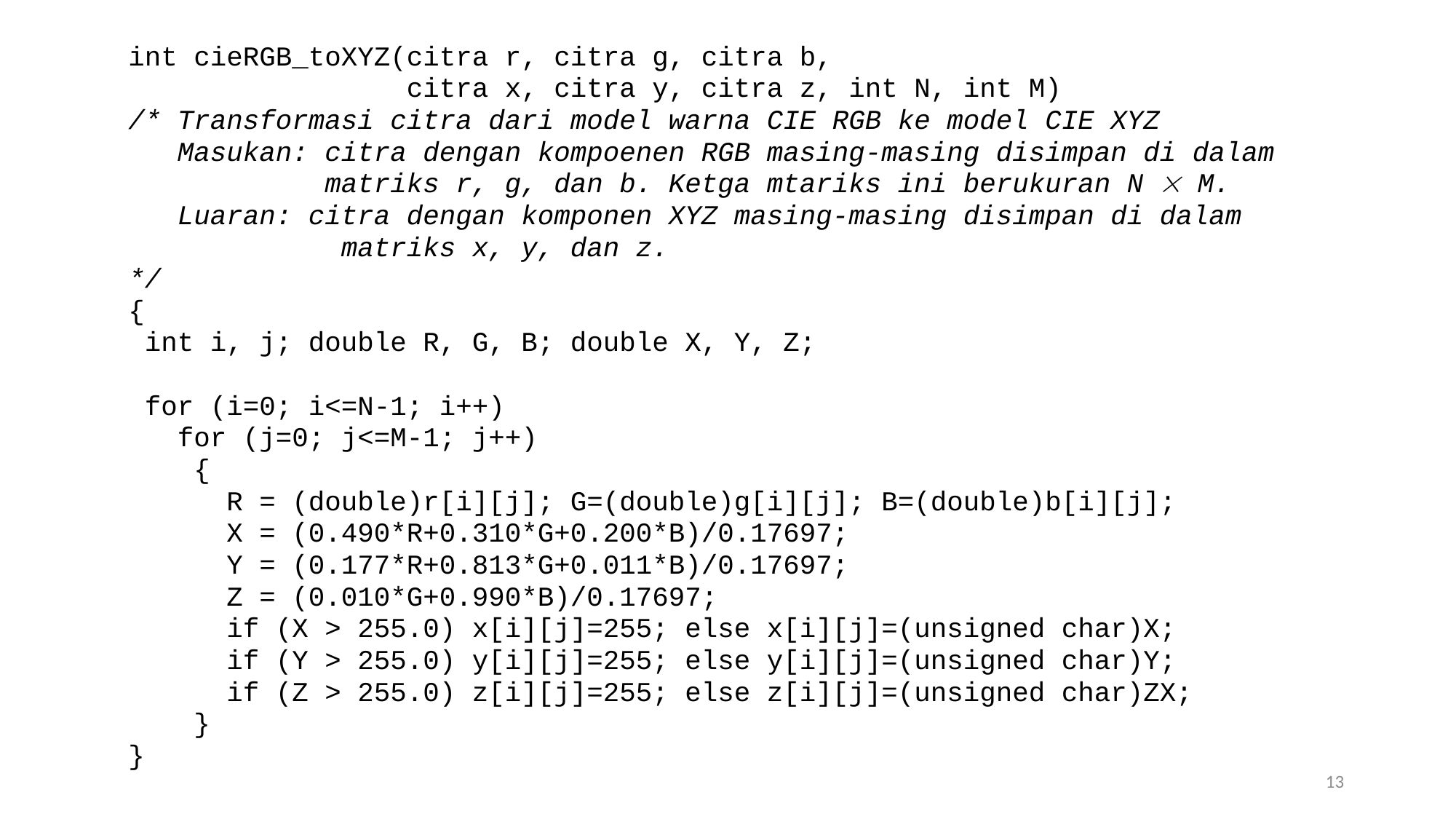

int cieRGB_toXYZ(citra r, citra g, citra b,
                 citra x, citra y, citra z, int N, int M)
/* Transformasi citra dari model warna CIE RGB ke model CIE XYZ
   Masukan: citra dengan kompoenen RGB masing-masing disimpan di dalam
            matriks r, g, dan b. Ketga mtariks ini berukuran N × M.
   Luaran: citra dengan komponen XYZ masing-masing disimpan di dalam
             matriks x, y, dan z.
*/
{
 int i, j; double R, G, B; double X, Y, Z;

 for (i=0; i<=N-1; i++)
   for (j=0; j<=M-1; j++)
    {
      R = (double)r[i][j]; G=(double)g[i][j]; B=(double)b[i][j];
      X = (0.490*R+0.310*G+0.200*B)/0.17697;
      Y = (0.177*R+0.813*G+0.011*B)/0.17697;
      Z = (0.010*G+0.990*B)/0.17697;
      if (X > 255.0) x[i][j]=255; else x[i][j]=(unsigned char)X;
      if (Y > 255.0) y[i][j]=255; else y[i][j]=(unsigned char)Y;
      if (Z > 255.0) z[i][j]=255; else z[i][j]=(unsigned char)ZX;
    }
}
13